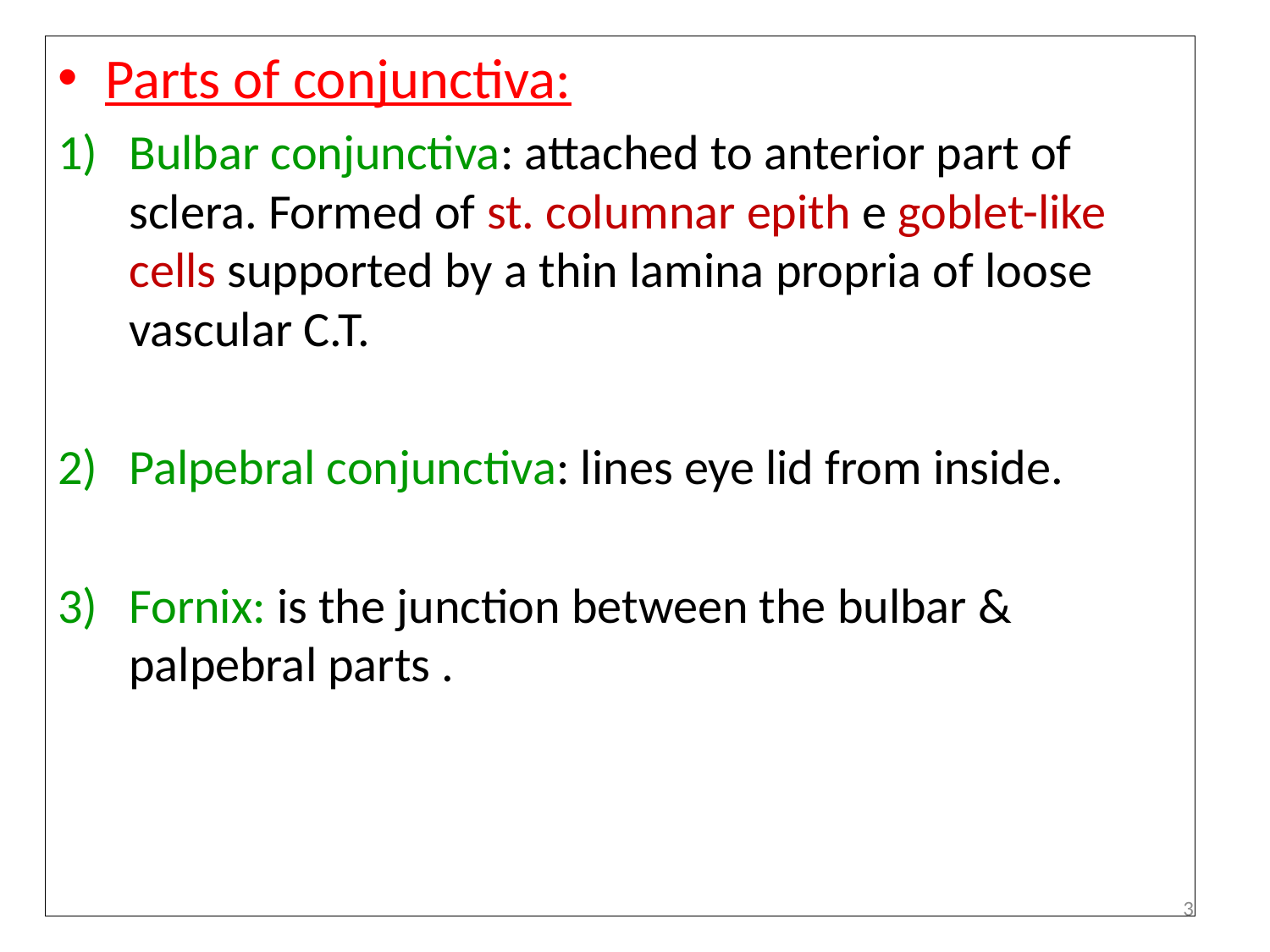

Parts of conjunctiva:
Bulbar conjunctiva: attached to anterior part of sclera. Formed of st. columnar epith e goblet-like cells supported by a thin lamina propria of loose vascular C.T.

Palpebral conjunctiva: lines eye lid from inside.

Fornix: is the junction between the bulbar & palpebral parts .
3